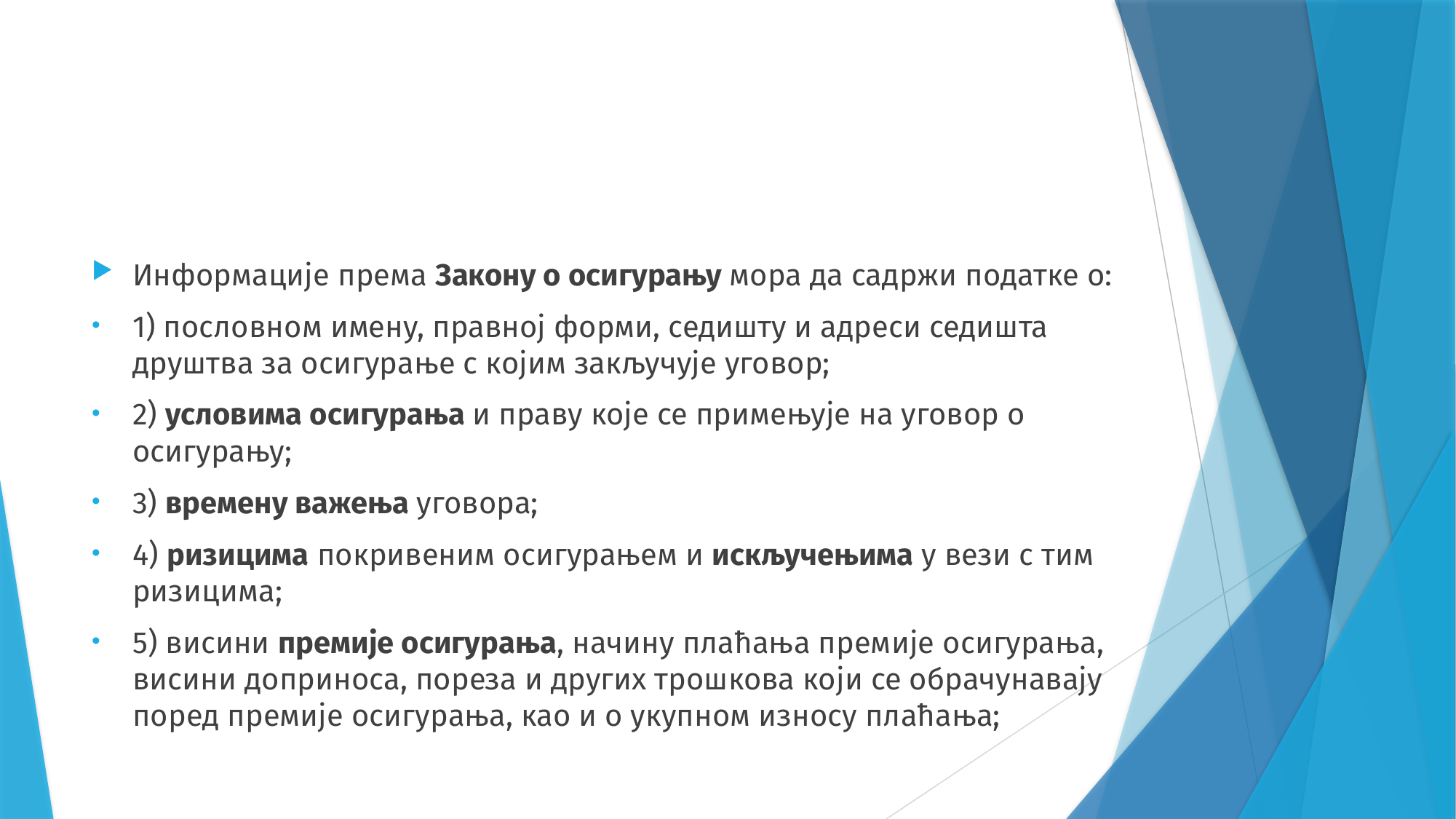

Информације према Закону о осигурању мора да садржи податке о:
1) пословном имену, правној форми, седишту и адреси седишта друштва за осигурање с којим закључује уговор;
2) условима осигурања и праву које се примењује на уговор о осигурању;
3) времену важења уговора;
4) ризицима покривеним осигурањем и искључењима у вези с тим ризицима;
5) висини премије осигурања, начину плаћања премије осигурања, висини доприноса, пореза и других трошкова који се обрачунавају поред премије осигурања, као и о укупном износу плаћања;